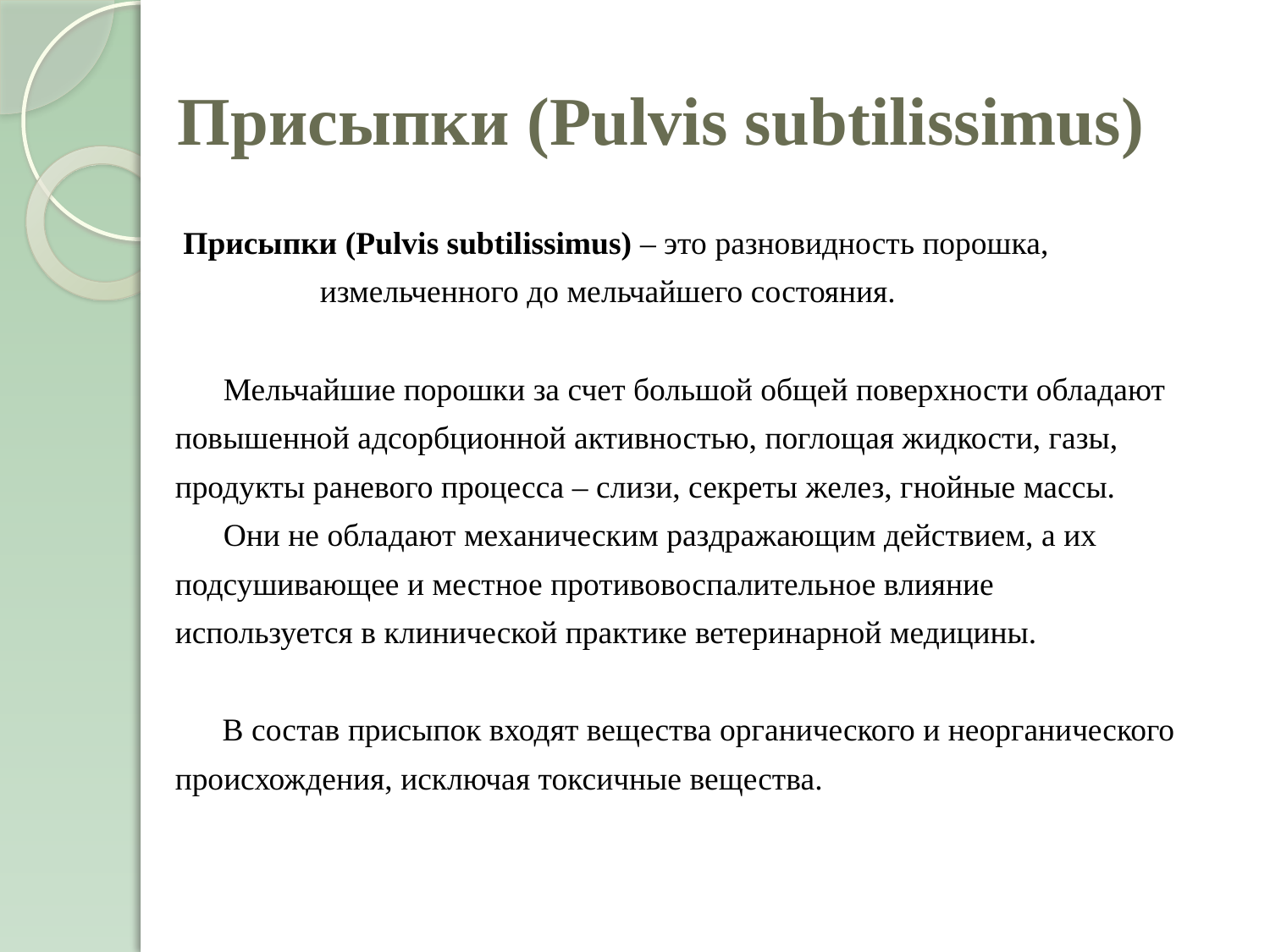

# Присыпки (Pulvis subtilissimus)
   Присыпки (Pulvis subtilissimus) – это разновидность порошка,
                    измельченного до мельчайшего состояния.

        Мельчайшие порошки за счет большой общей поверхности обладают
  повышенной адсорбционной активностью, поглощая жидкости, газы,
  продукты раневого процесса – слизи, секреты желез, гнойные массы.
        Они не обладают механическим раздражающим действием, а их
  подсушивающее и местное противовоспалительное влияние
  используется в клинической практике ветеринарной медицины.

	   В состав присыпок входят вещества органического и неорганического
  происхождения, исключая токсичные вещества.